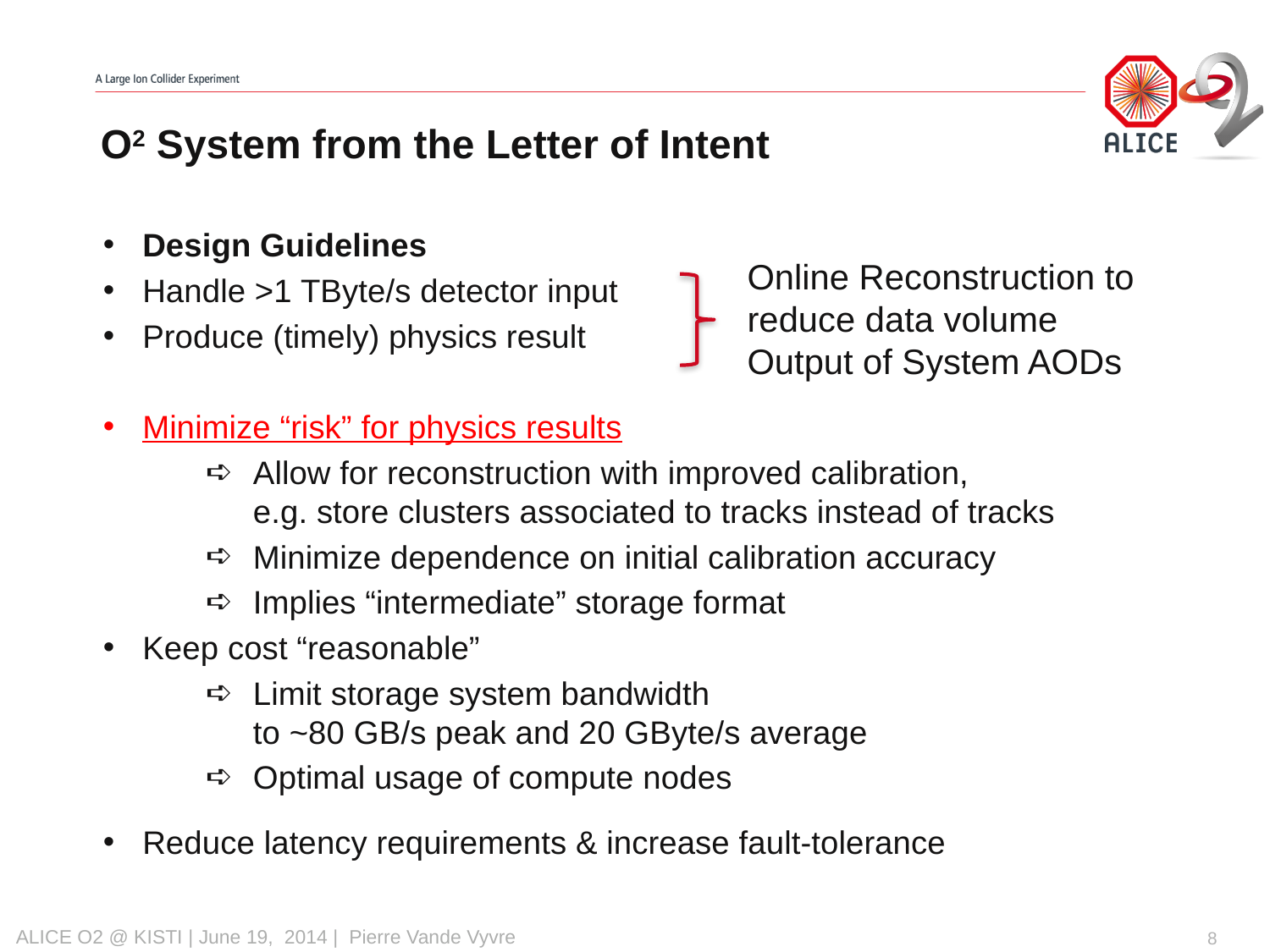

# O2 System from the Letter of Intent

Design Guidelines
Handle >1 TByte/s detector input
Produce (timely) physics result

Minimize “risk” for physics results
Allow for reconstruction with improved calibration,
e.g. store clusters associated to tracks instead of tracks
Minimize dependence on initial calibration accuracy
Implies “intermediate” storage format
Keep cost “reasonable”
Limit storage system bandwidth
to ~80 GB/s peak and 20 GByte/s average
Optimal usage of compute nodes
Reduce latency requirements & increase fault-tolerance

Online Reconstruction to
reduce data volume
Output of System AODs

8